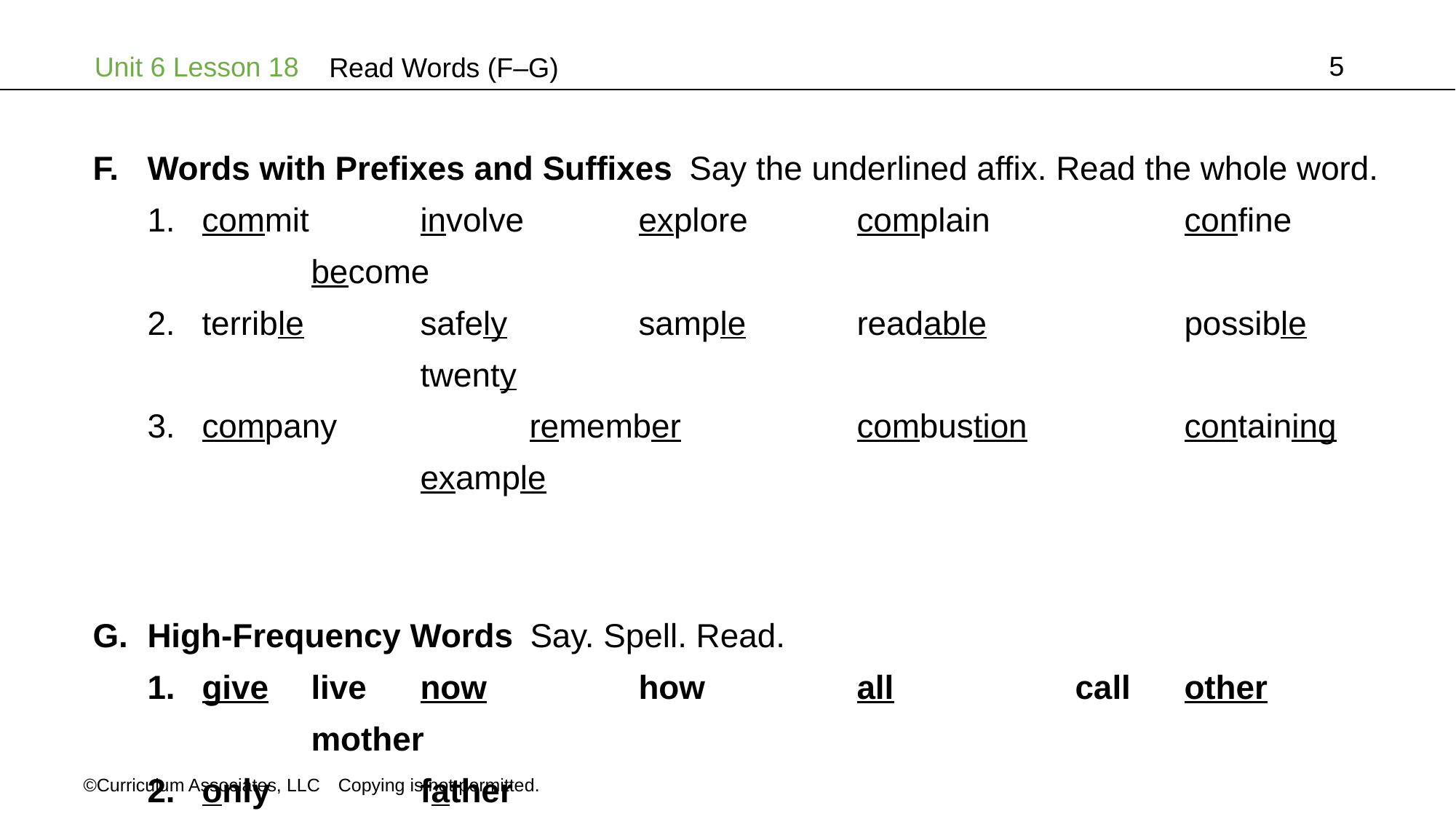

5
Read Words (F–G)

Words with Prefixes and Suffixes Say the underlined affix. Read the whole word.
commit		involve		explore	complain		confine		become
terrible		safely		sample		readable		possible		twenty
company		remember		combustion		containing		example

High-Frequency Words Say. Spell. Read.
give	live	now		how		all		call	other		mother
only		father
hold		two		sure		women		minute		don’t